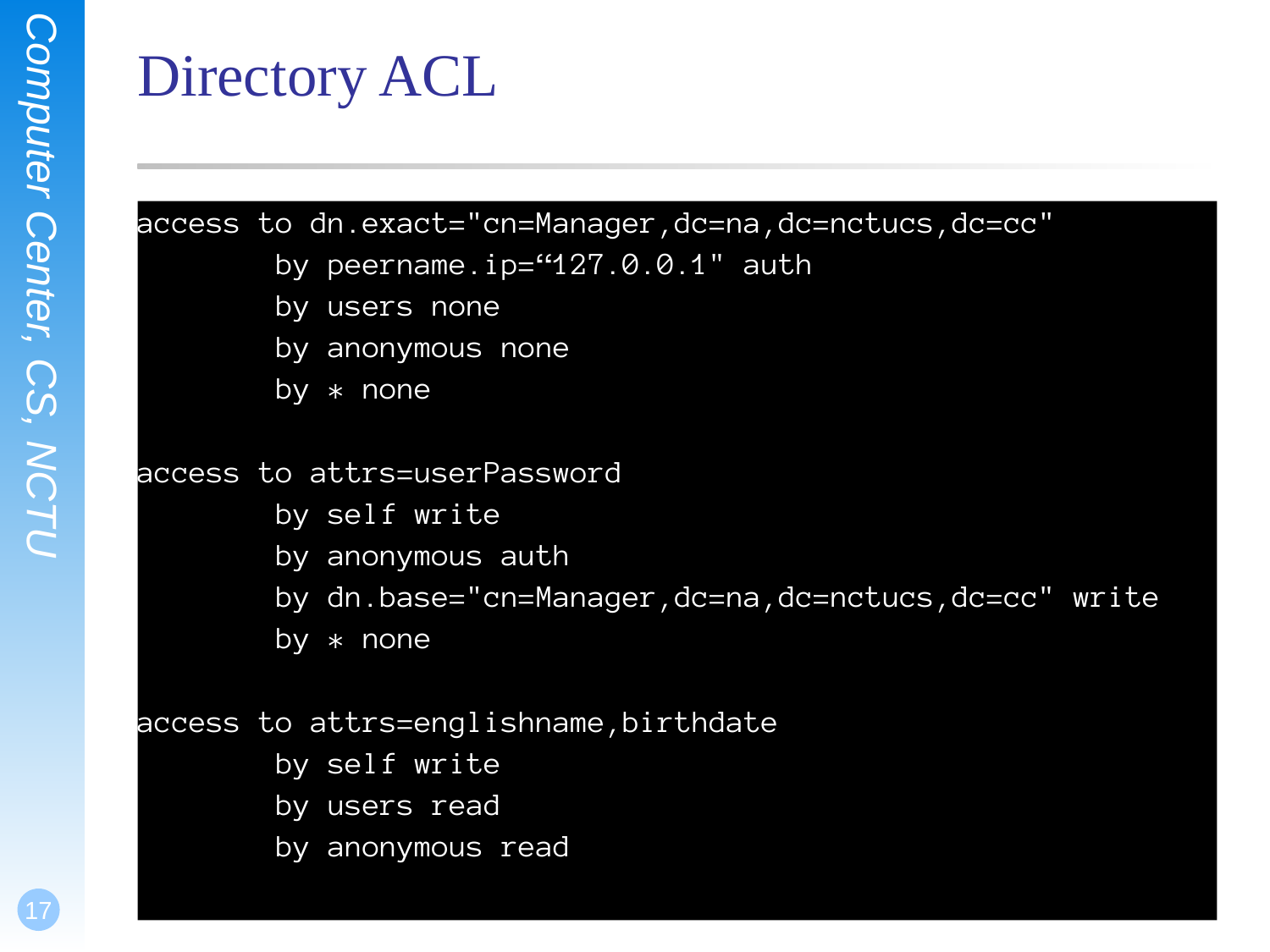

# Directory ACL
access to dn.exact="cn=Manager,dc=na,dc=nctucs,dc=cc"
        by peername.ip=“127.0.0.1" auth
        by users none
        by anonymous none
        by * none

access to attrs=userPassword
        by self write
        by anonymous auth
        by dn.base="cn=Manager,dc=na,dc=nctucs,dc=cc" write
        by * none

access to attrs=englishname,birthdate
        by self write
        by users read
        by anonymous read